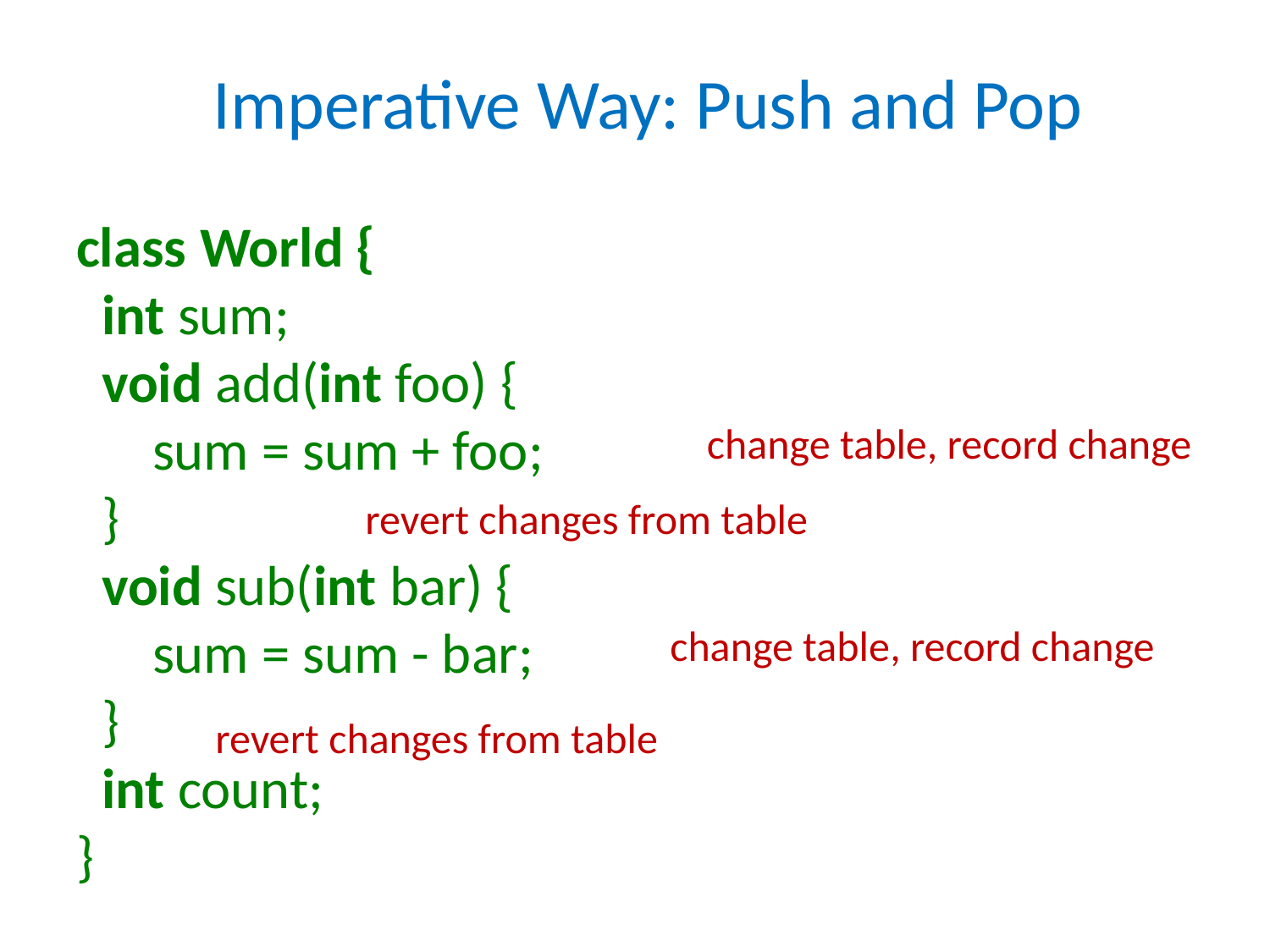

# Imperative Way: Push and Pop
class World {
  int sum;
  void add(int foo) {
      sum = sum + foo;
  }
  void sub(int bar) {
      sum = sum - bar;
  }
  int count;
}

change table, record change
revert changes from table
change table, record change
revert changes from table